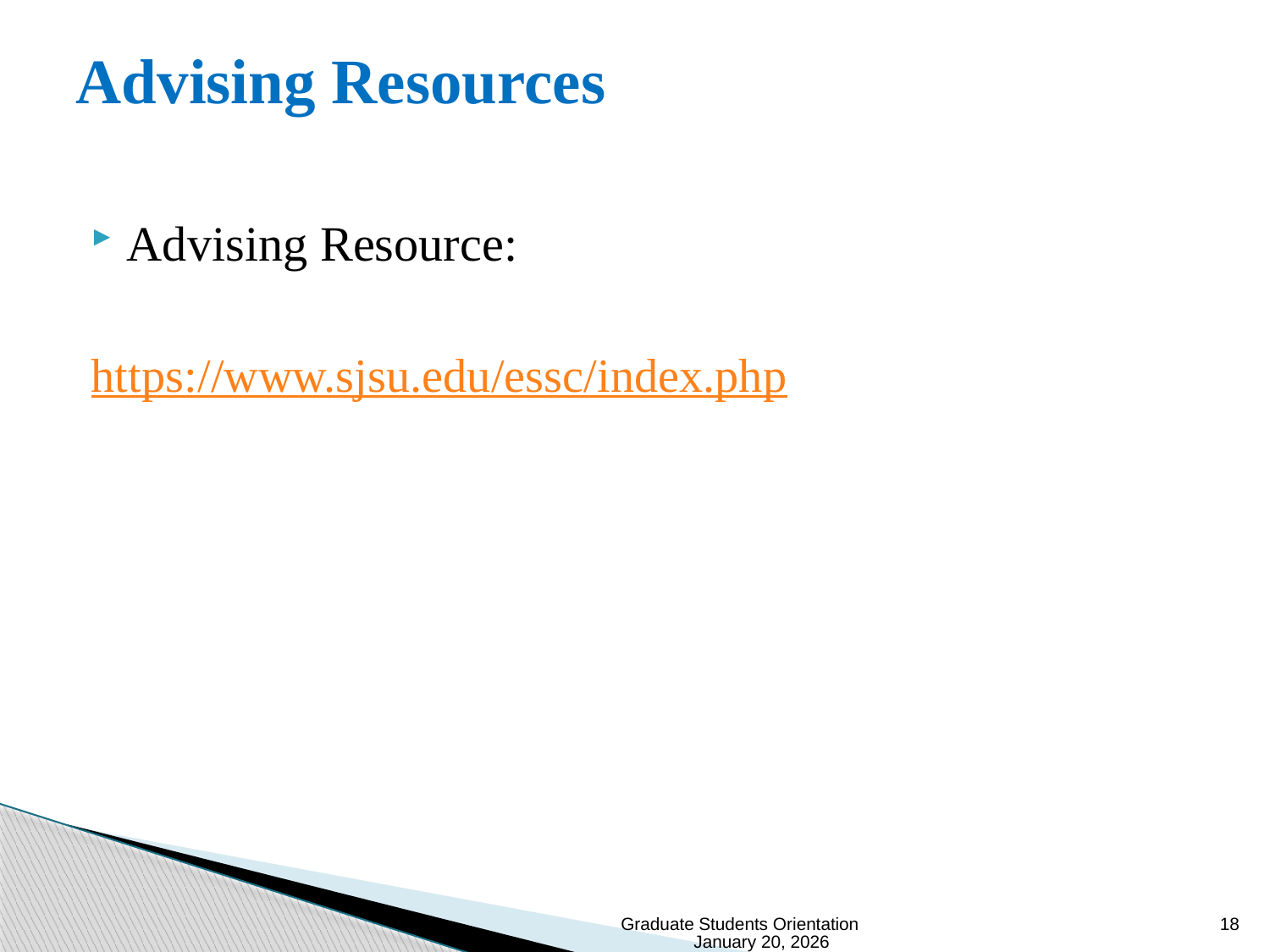

# Advising Resources
Advising Resource:

https://www.sjsu.edu/essc/index.php
Graduate Students Orientation                            January 20, 2026
18